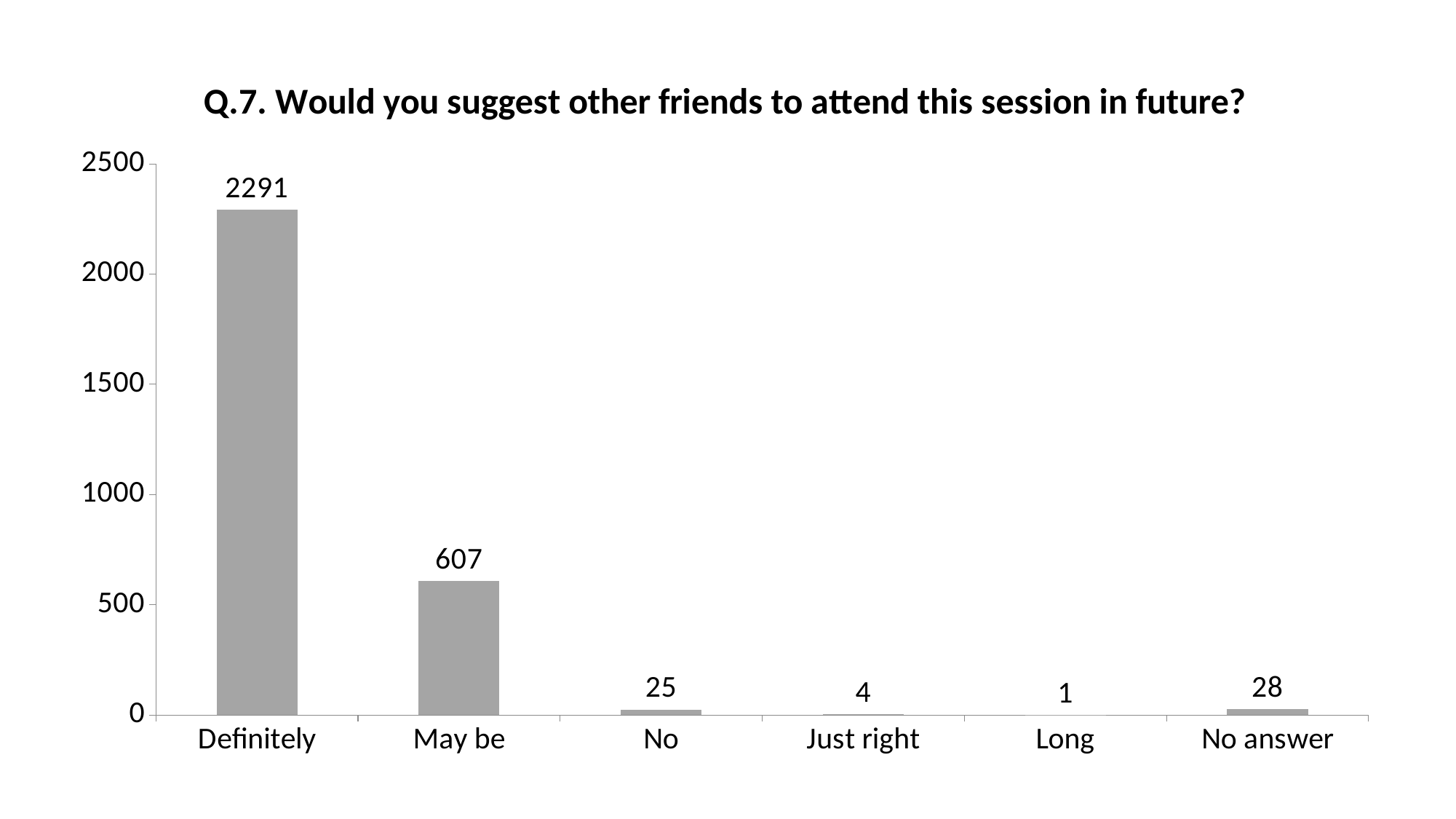

### Chart:

| Category | Q.7. Would you suggest other friends to attend this session in future? |
|---|---|
| Definitely | 2291.0 |
| May be | 607.0 |
| No | 25.0 |
| Just right | 4.0 |
| Long | 1.0 |
| No answer | 28.0 |